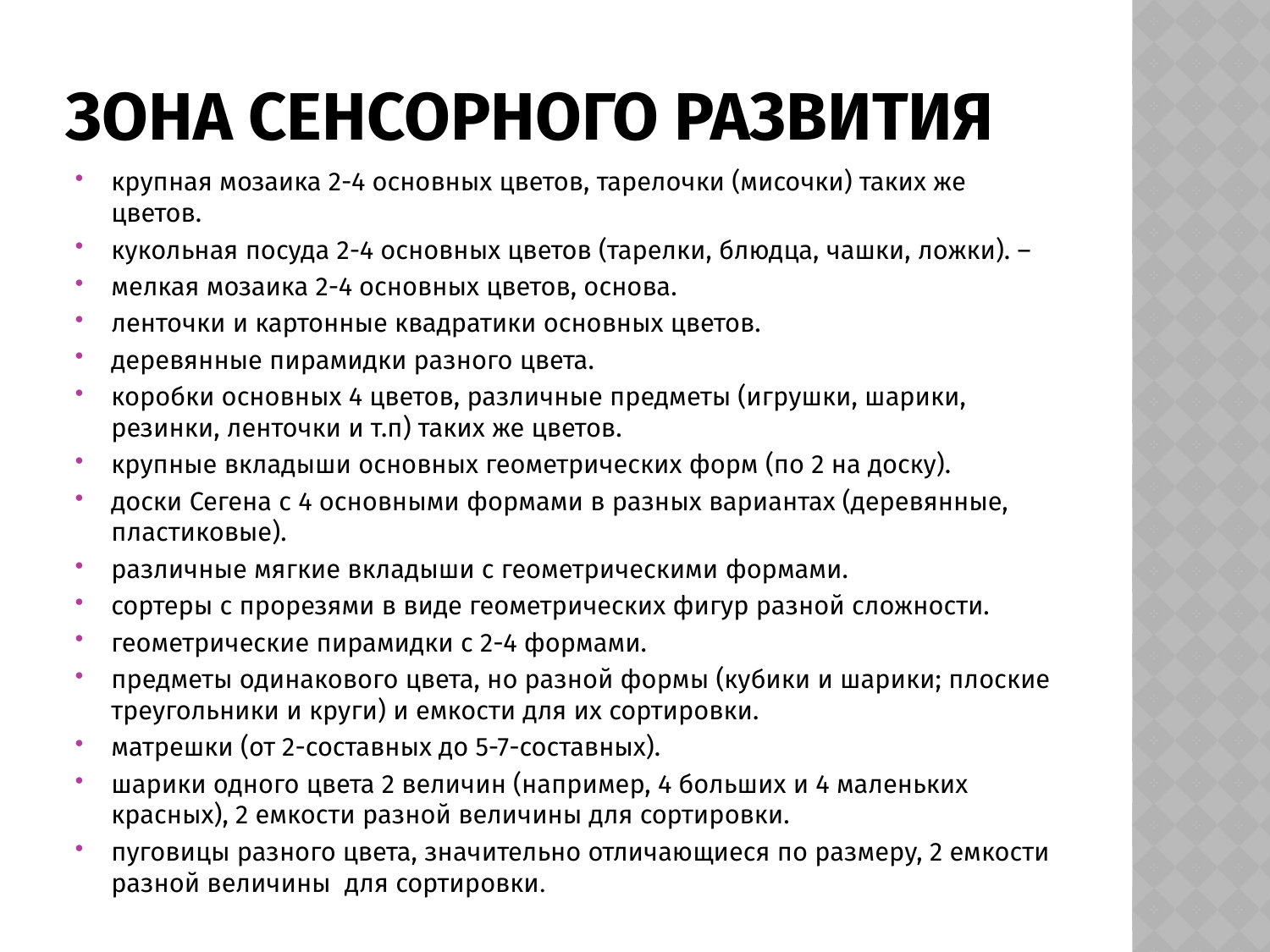

# Зона сенсорного развития
крупная мозаика 2-4 основных цветов, тарелочки (мисочки) таких же цветов.
кукольная посуда 2-4 основных цветов (тарелки, блюдца, чашки, ложки). –
мелкая мозаика 2-4 основных цветов, основа.
ленточки и картонные квадратики основных цветов.
деревянные пирамидки разного цвета.
коробки основных 4 цветов, различные предметы (игрушки, шарики, резинки, ленточки и т.п) таких же цветов.
крупные вкладыши основных геометрических форм (по 2 на доску).
доски Сегена с 4 основными формами в разных вариантах (деревянные, пластиковые).
различные мягкие вкладыши с геометрическими формами.
сортеры с прорезями в виде геометрических фигур разной сложности.
геометрические пирамидки с 2-4 формами.
предметы одинакового цвета, но разной формы (кубики и шарики; плоские треугольники и круги) и емкости для их сортировки.
матрешки (от 2-составных до 5-7-составных).
шарики одного цвета 2 величин (например, 4 больших и 4 маленьких красных), 2 емкости разной величины для сортировки.
пуговицы разного цвета, значительно отличающиеся по размеру, 2 емкости разной величины  для сортировки.